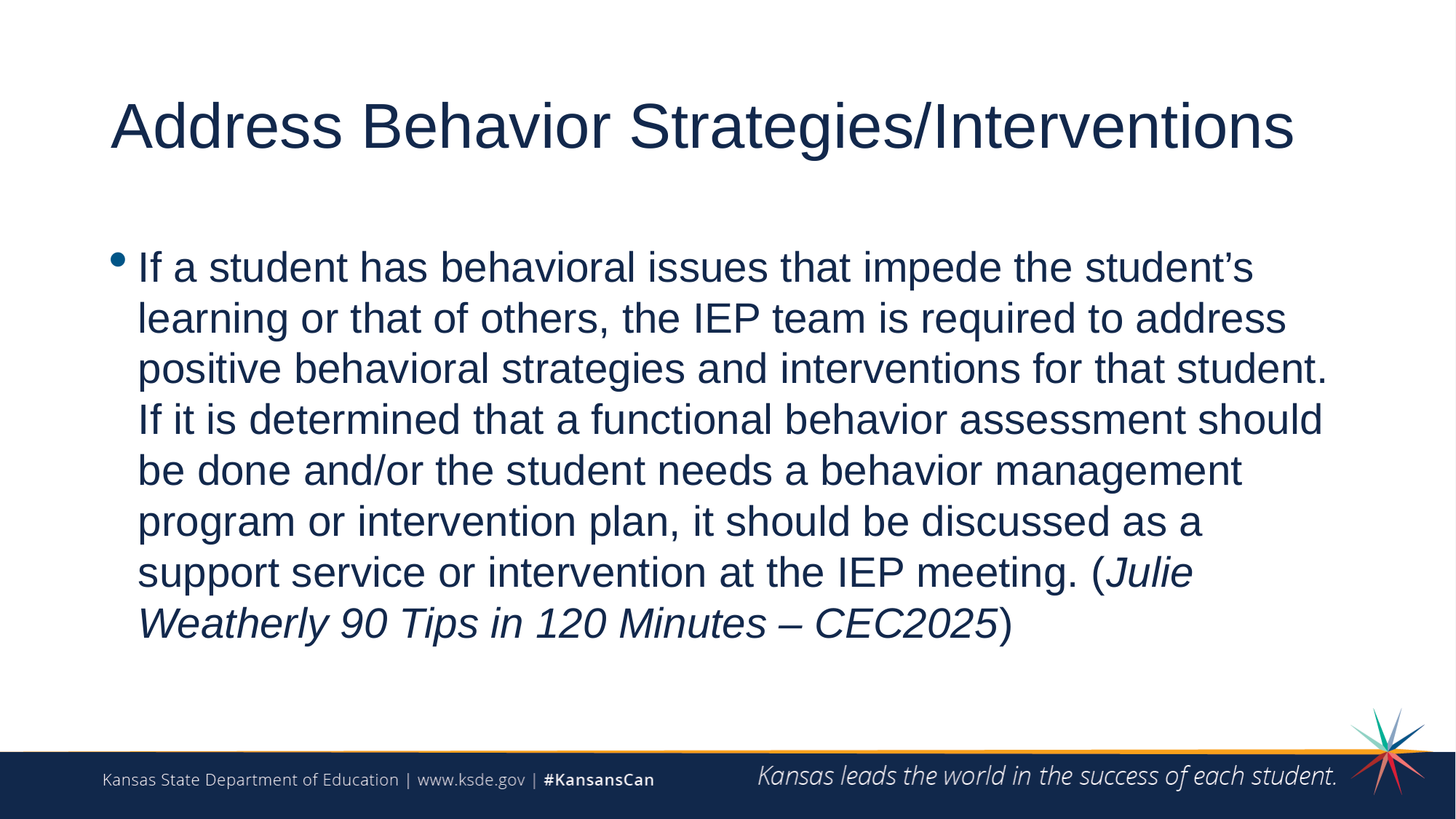

# Address Behavior Strategies/Interventions
If a student has behavioral issues that impede the student’s learning or that of others, the IEP team is required to address positive behavioral strategies and interventions for that student. If it is determined that a functional behavior assessment should be done and/or the student needs a behavior management program or intervention plan, it should be discussed as a support service or intervention at the IEP meeting. (Julie Weatherly 90 Tips in 120 Minutes – CEC2025)